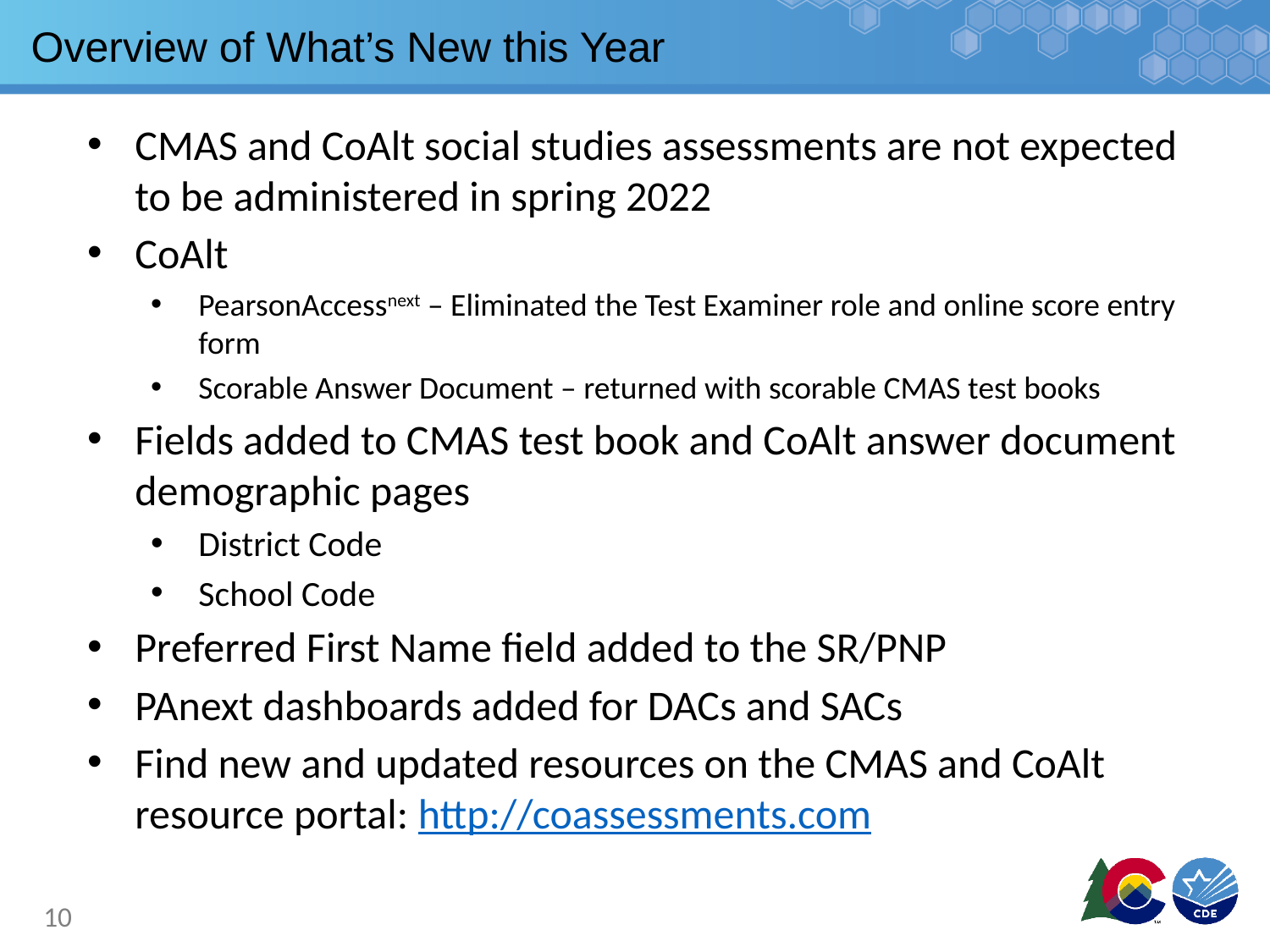

# Overview of What’s New this Year
CMAS and CoAlt social studies assessments are not expected to be administered in spring 2022
CoAlt
PearsonAccessnext – Eliminated the Test Examiner role and online score entry form
Scorable Answer Document – returned with scorable CMAS test books
Fields added to CMAS test book and CoAlt answer document demographic pages
District Code
School Code
Preferred First Name field added to the SR/PNP
PAnext dashboards added for DACs and SACs
Find new and updated resources on the CMAS and CoAlt resource portal: http://coassessments.com
10